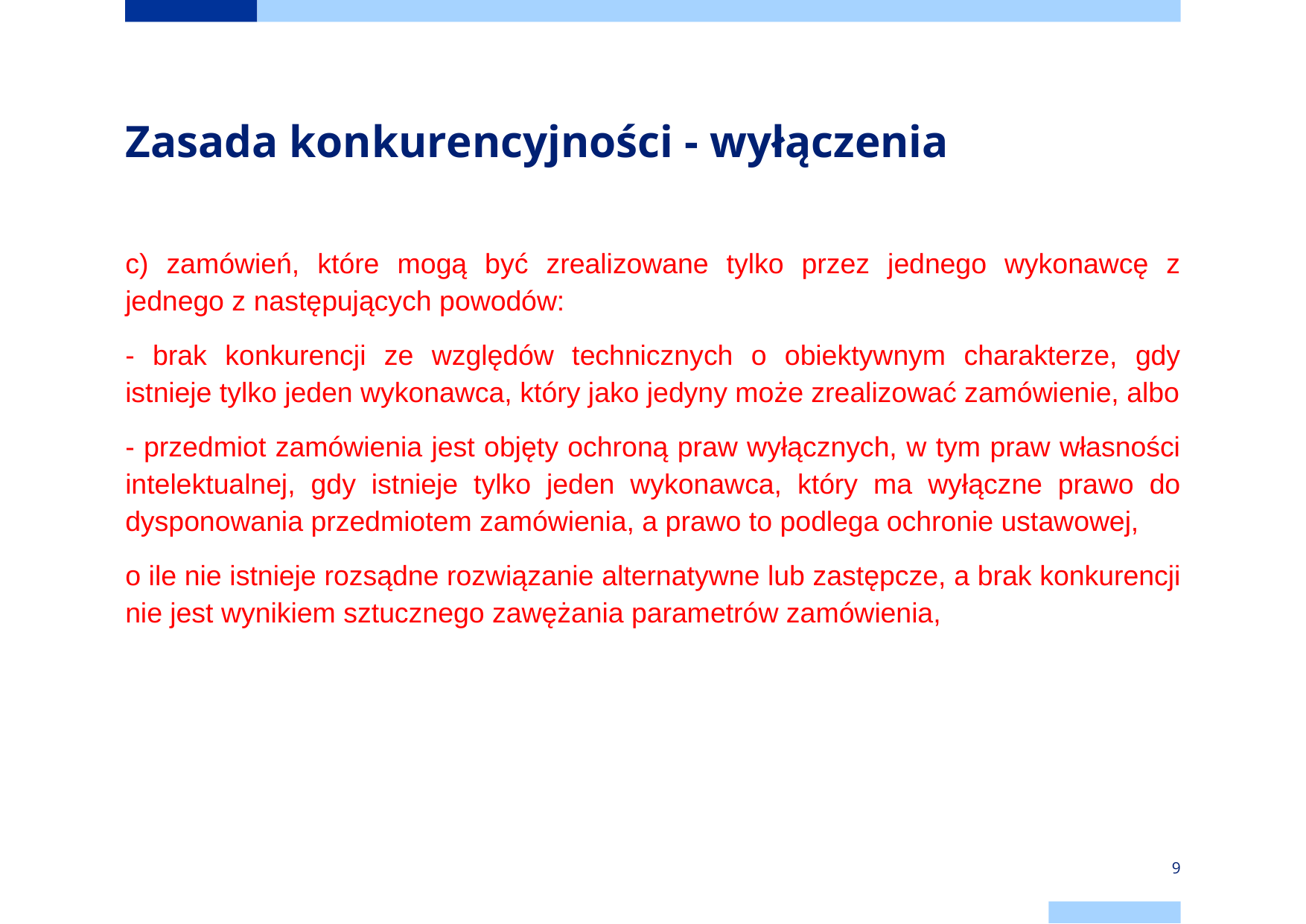

# Zasada konkurencyjności - wyłączenia
c) zamówień, które mogą być zrealizowane tylko przez jednego wykonawcę z jednego z następujących powodów:
- brak konkurencji ze względów technicznych o obiektywnym charakterze, gdy istnieje tylko jeden wykonawca, który jako jedyny może zrealizować zamówienie, albo
- przedmiot zamówienia jest objęty ochroną praw wyłącznych, w tym praw własności intelektualnej, gdy istnieje tylko jeden wykonawca, który ma wyłączne prawo do dysponowania przedmiotem zamówienia, a prawo to podlega ochronie ustawowej,
o ile nie istnieje rozsądne rozwiązanie alternatywne lub zastępcze, a brak konkurencji nie jest wynikiem sztucznego zawężania parametrów zamówienia,

9